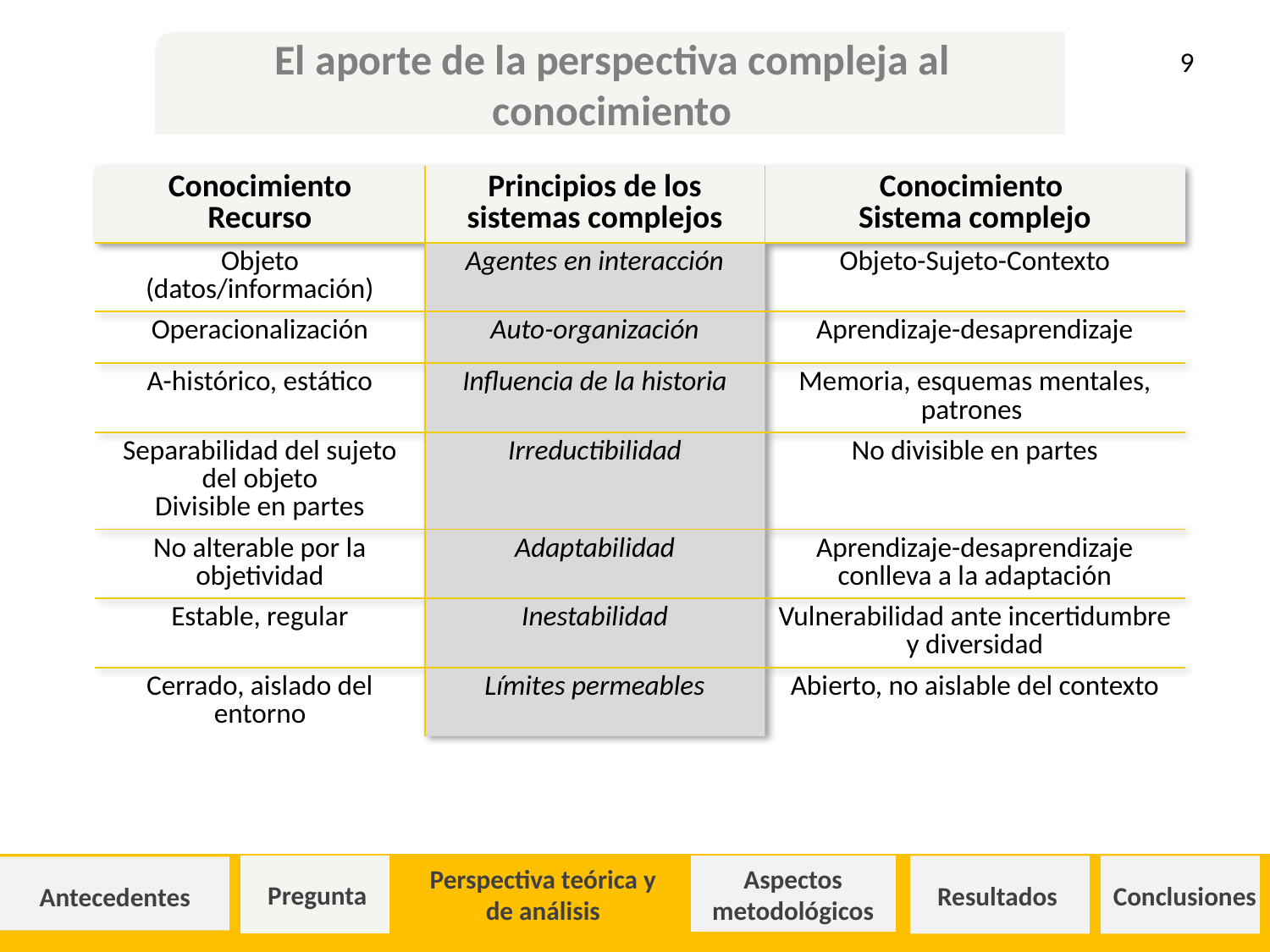

El aporte de la perspectiva compleja al conocimiento
9
| Conocimiento Recurso | Principios de los sistemas complejos | Conocimiento Sistema complejo |
| --- | --- | --- |
| Objeto (datos/información) | Agentes en interacción | Objeto-Sujeto-Contexto |
| Operacionalización | Auto-organización | Aprendizaje-desaprendizaje |
| A-histórico, estático | Influencia de la historia | Memoria, esquemas mentales, patrones |
| Separabilidad del sujeto del objeto Divisible en partes | Irreductibilidad | No divisible en partes |
| No alterable por la objetividad | Adaptabilidad | Aprendizaje-desaprendizaje conlleva a la adaptación |
| Estable, regular | Inestabilidad | Vulnerabilidad ante incertidumbre y diversidad |
| Cerrado, aislado del entorno | Límites permeables | Abierto, no aislable del contexto |

Pregunta

Perspectiva teórica y de análisis
Aspectos metodológicos

Resultados

Conclusiones

Antecedentes